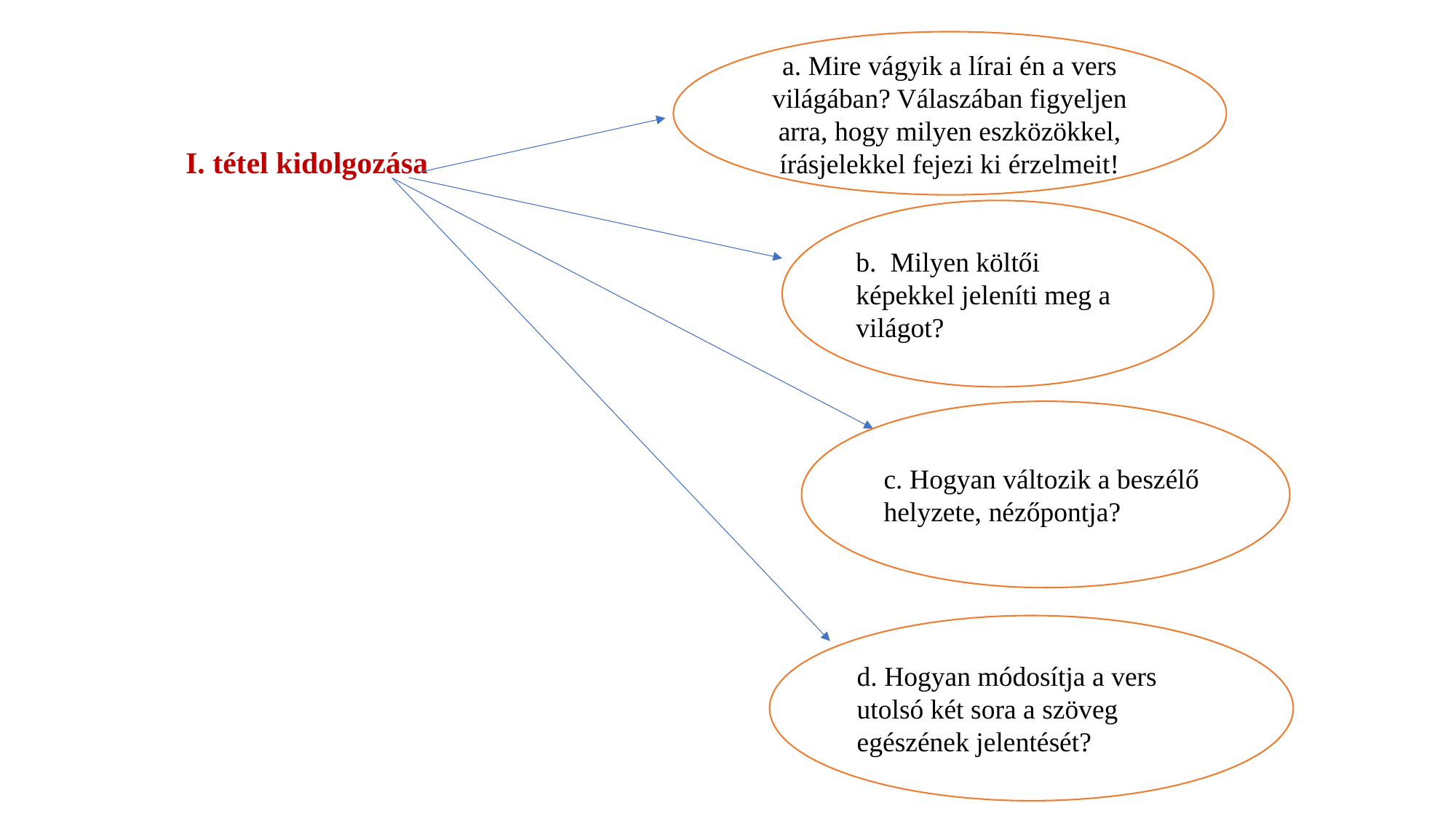

# I. tétel kidolgozása
a. Mire vágyik a lírai én a vers világában? Válaszában figyeljen arra, hogy milyen eszközökkel, írásjelekkel fejezi ki érzelmeit!
b.  Milyen költői képekkel jeleníti meg a világot?
c. Hogyan változik a beszélő helyzete, nézőpontja?
d. Hogyan módosítja a vers utolsó két sora a szöveg egészének jelentését?